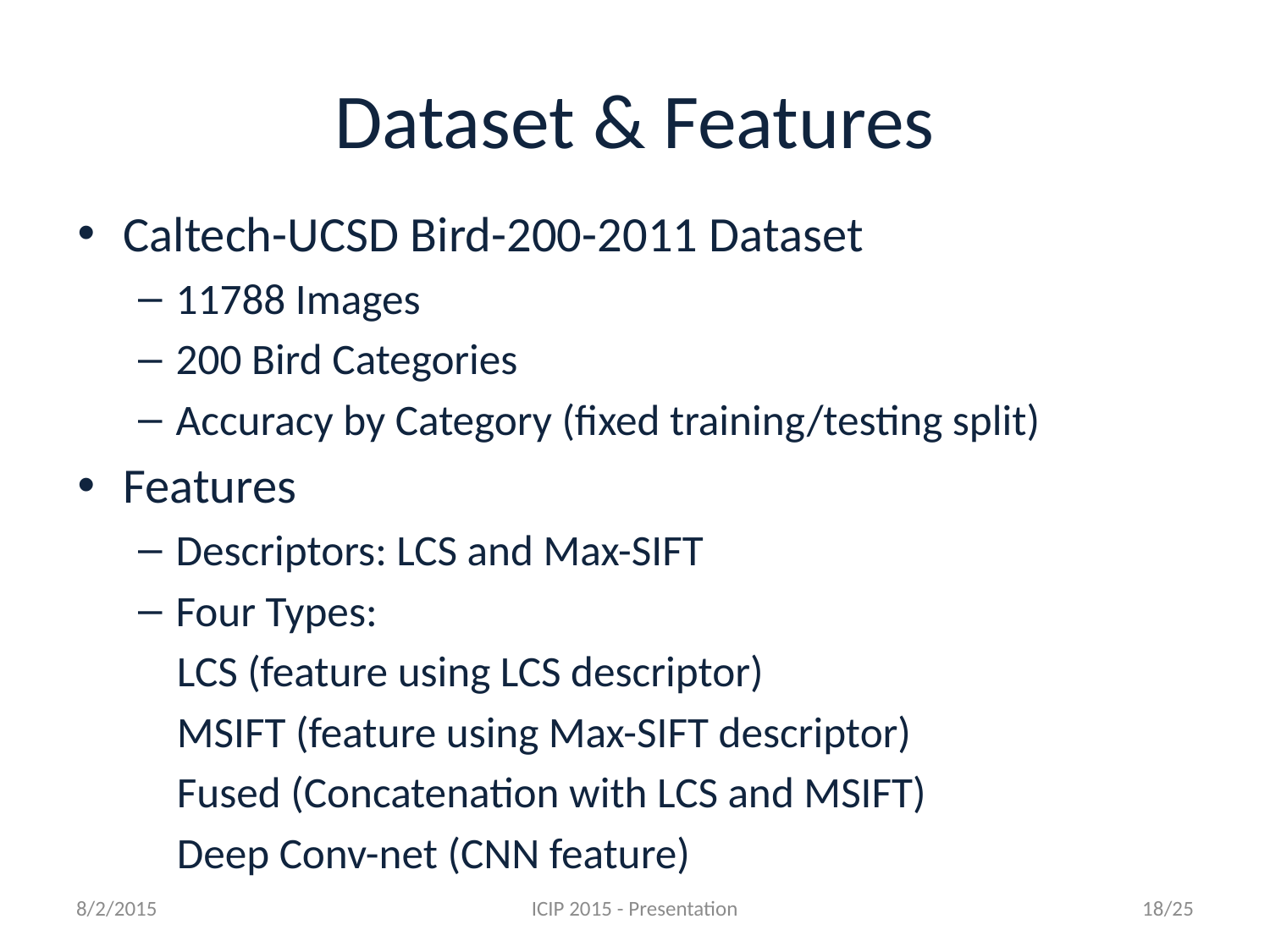

# Dataset & Features
Caltech-UCSD Bird-200-2011 Dataset
11788 Images
200 Bird Categories
Accuracy by Category (fixed training/testing split)
Features
Descriptors: LCS and Max-SIFT
Four Types:
    LCS (feature using LCS descriptor)
    MSIFT (feature using Max-SIFT descriptor)
    Fused (Concatenation with LCS and MSIFT)
    Deep Conv-net (CNN feature)
8/2/2015
ICIP 2015 - Presentation
18/25